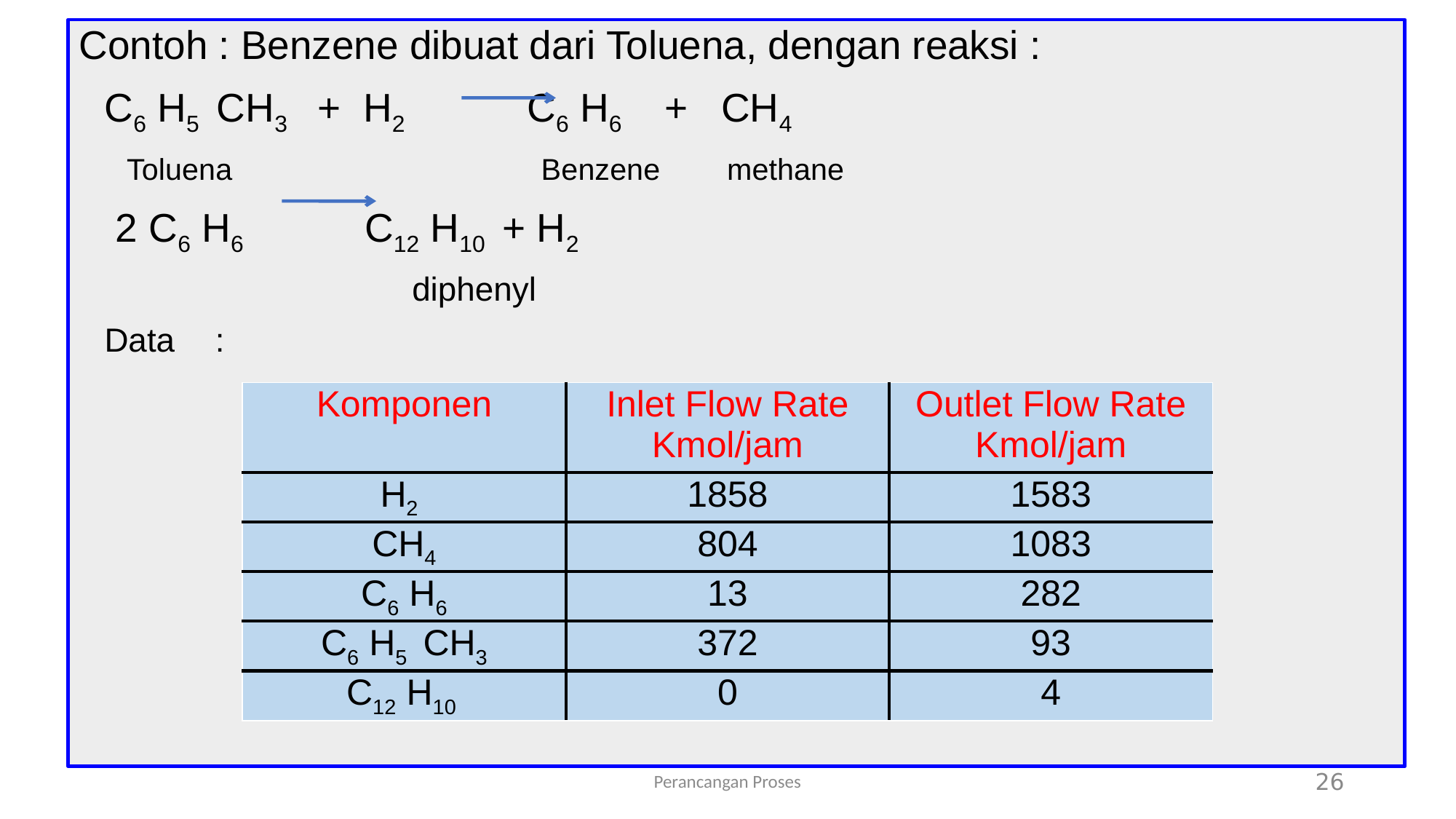

Contoh : Benzene dibuat dari Toluena, dengan reaksi :
	C6 H5  CH3    +  H2           C6 H6      +   CH4
	  Toluena                                     Benzene        methane
	 2 C6 H6                   C12 H10  + H2
                              diphenyl
	Data	 :

| Komponen | Inlet Flow Rate Kmol/jam | Outlet Flow Rate Kmol/jam |
| --- | --- | --- |
| H2 | 1858 | 1583 |
| CH4 | 804 | 1083 |
| C6 H6 | 13 | 282 |
| C6 H5 CH3 | 372 | 93 |
| C12 H10 | 0 | 4 |
Perancangan Proses
26